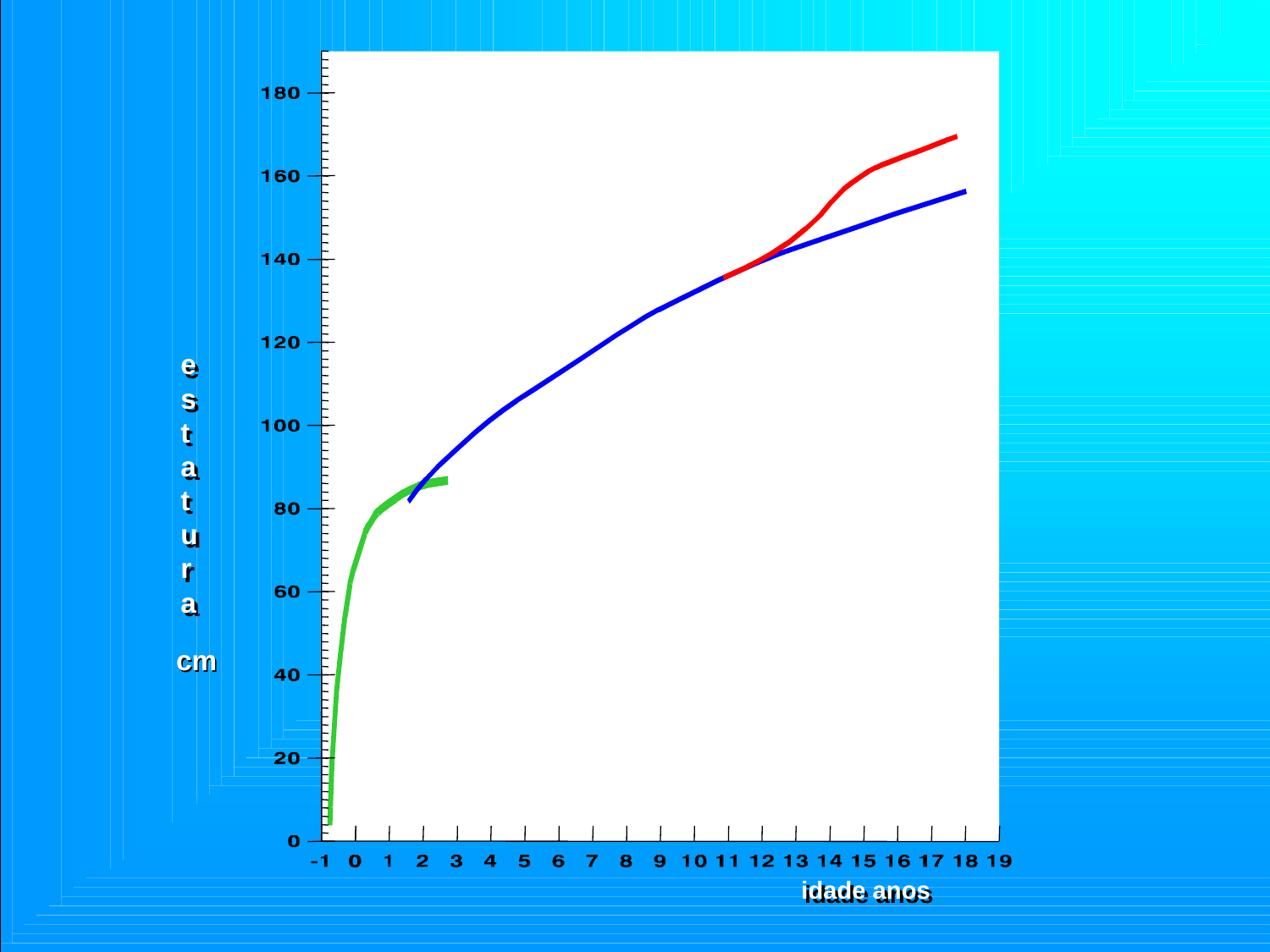

e
e

s

s

t

t

a

a

t

t

u

u

r
r

a

a

cm
cm

idade anos
idade anos